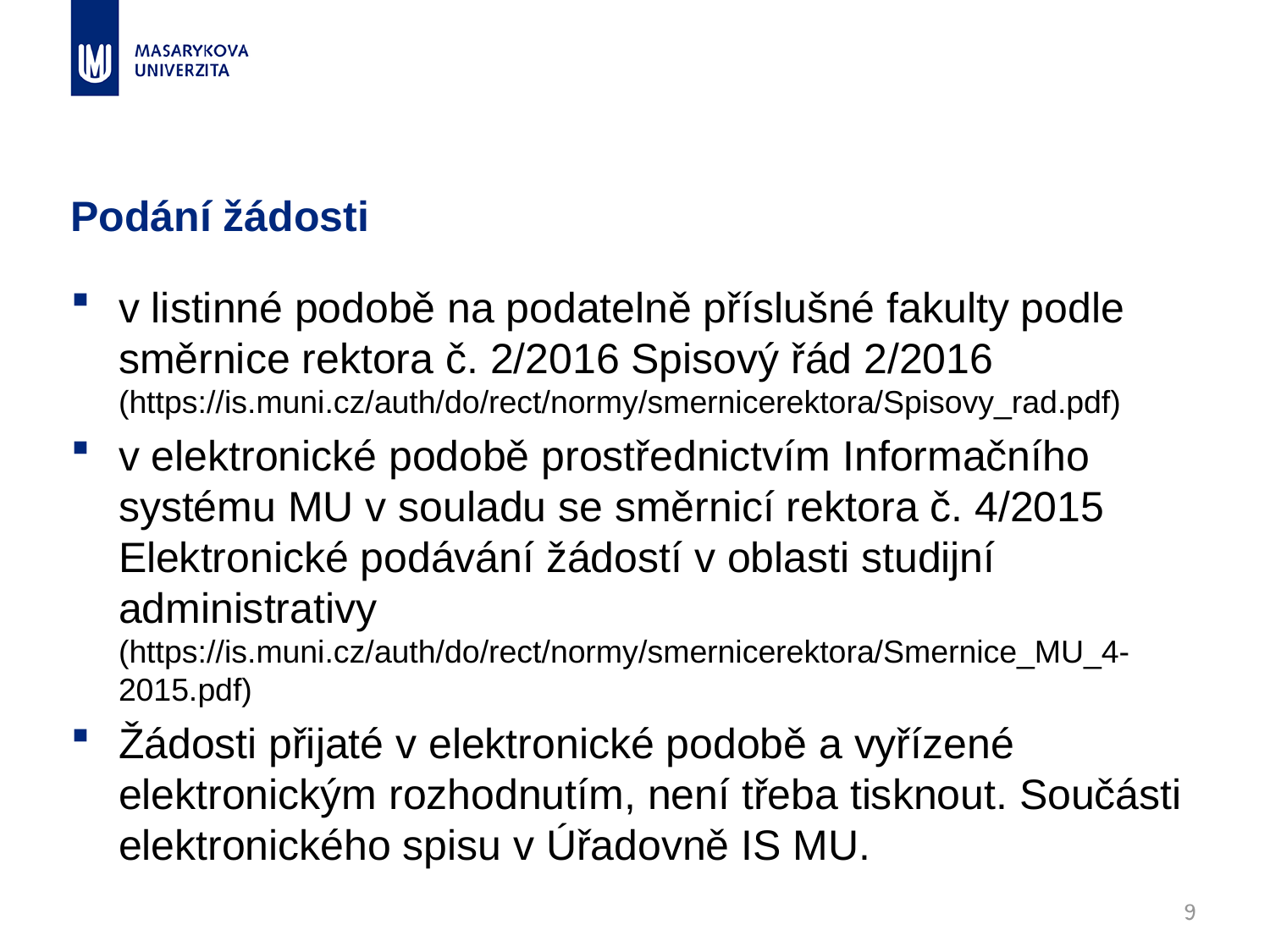

# Podání žádosti
v listinné podobě na podatelně příslušné fakulty podle směrnice rektora č. 2/2016 Spisový řád 2/2016 (https://is.muni.cz/auth/do/rect/normy/smernicerektora/Spisovy_rad.pdf)
v elektronické podobě prostřednictvím Informačního systému MU v souladu se směrnicí rektora č. 4/2015 Elektronické podávání žádostí v oblasti studijní administrativy (https://is.muni.cz/auth/do/rect/normy/smernicerektora/Smernice_MU_4-2015.pdf)
Žádosti přijaté v elektronické podobě a vyřízené elektronickým rozhodnutím, není třeba tisknout. Součásti elektronického spisu v Úřadovně IS MU.

9